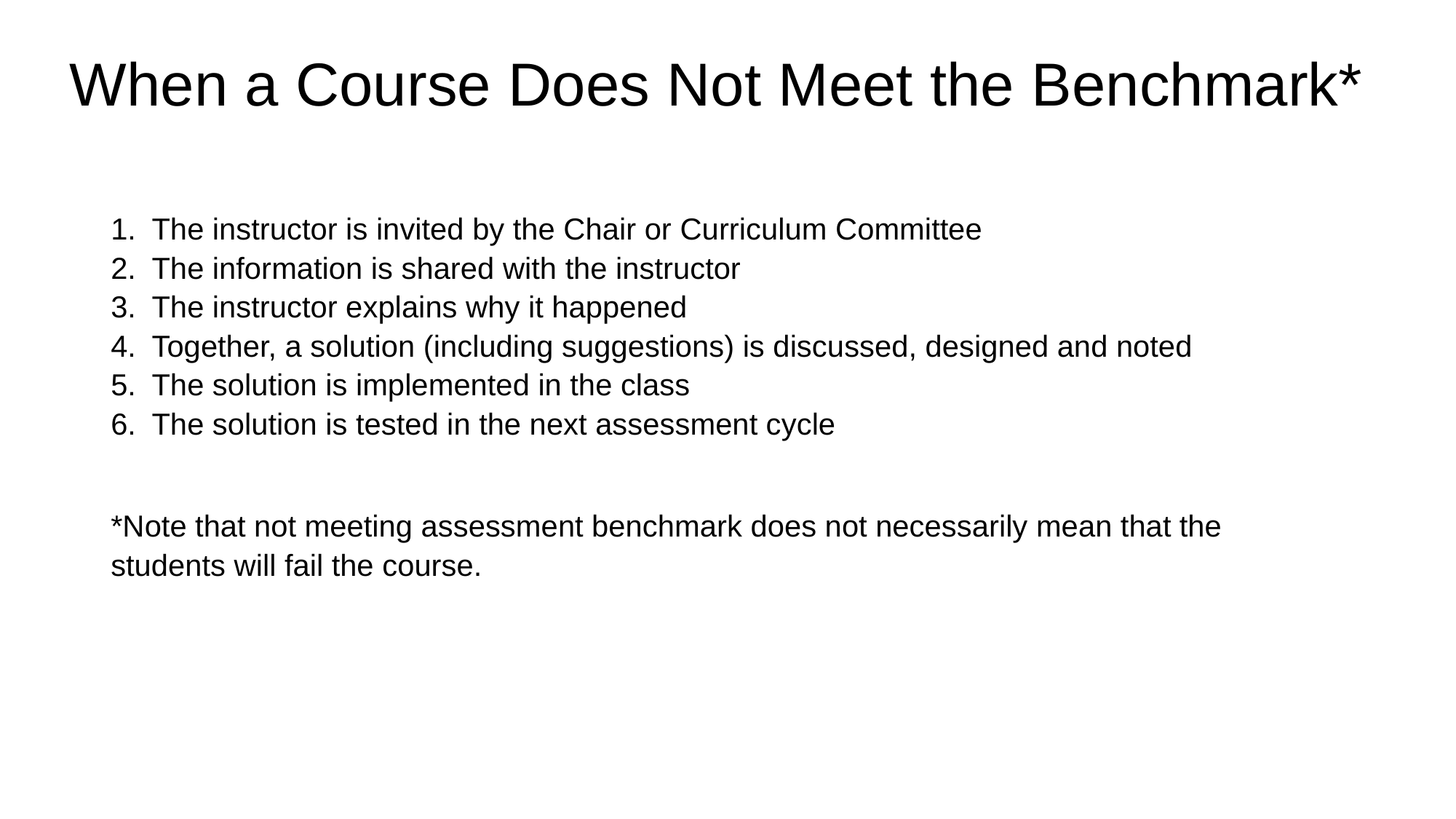

# When a Course Does Not Meet the Benchmark*
The instructor is invited by the Chair or Curriculum Committee
The information is shared with the instructor
The instructor explains why it happened
Together, a solution (including suggestions) is discussed, designed and noted
The solution is implemented in the class
The solution is tested in the next assessment cycle

*Note that not meeting assessment benchmark does not necessarily mean that the students will fail the course.